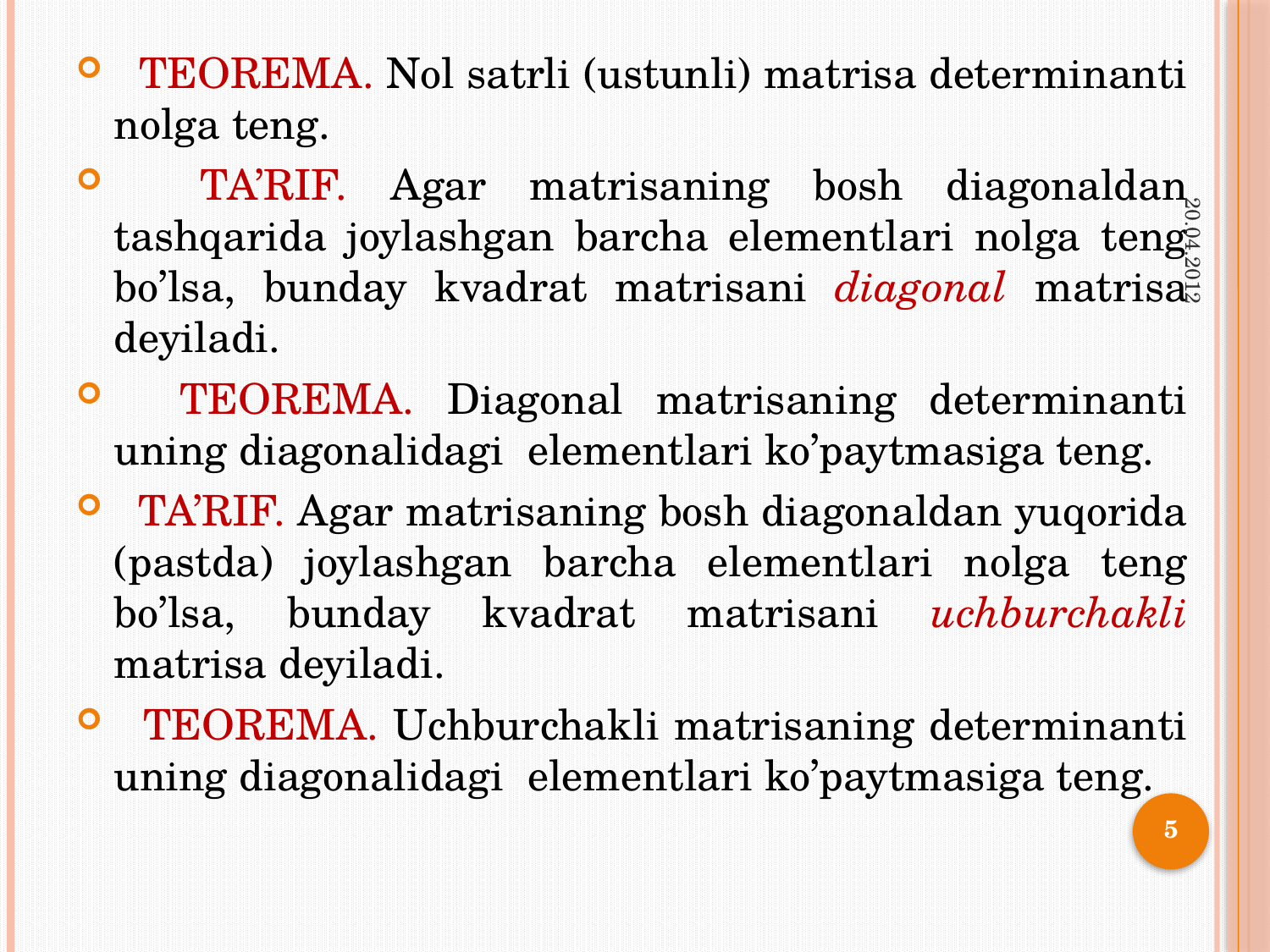

TEOREMA. Nol satrli (ustunli) matrisa determinanti nolga teng.
  TA’RIF. Agar matrisaning bosh diagonaldan tashqarida joylashgan barcha elementlari nolga teng bo’lsa, bunday kvadrat matrisani diagonal matrisa deyiladi.
  TEOREMA. Diagonal matrisaning determinanti uning diagonalidagi  elementlari ko’paytmasiga teng.
  TA’RIF. Agar matrisaning bosh diagonaldan yuqorida (pastda) joylashgan barcha elementlari nolga teng bo’lsa, bunday kvadrat matrisani uchburchakli matrisa deyiladi.
  TEOREMA. Uchburchakli matrisaning determinanti uning diagonalidagi  elementlari ko’paytmasiga teng.

20.04.2012
5